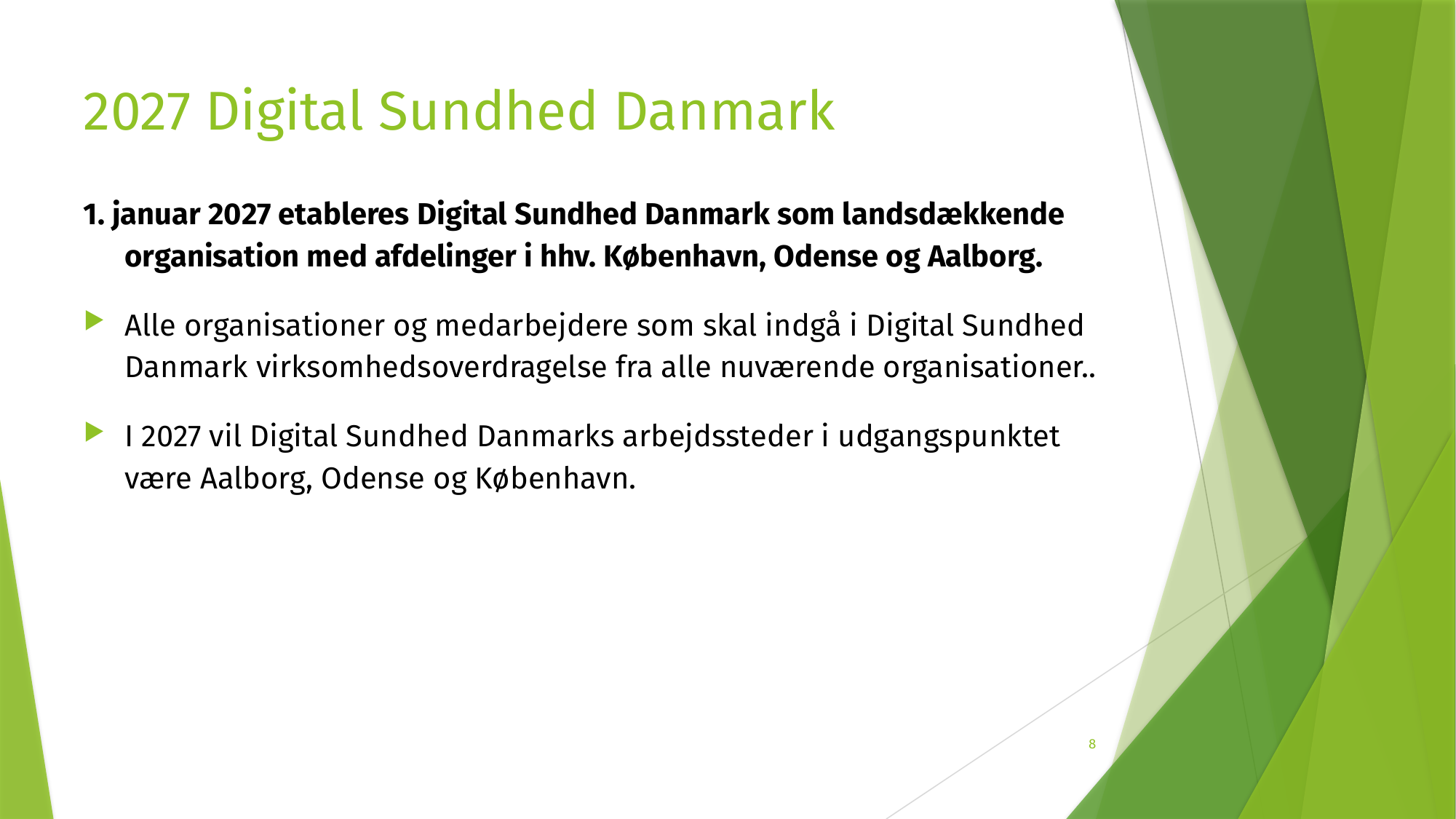

# 2027 Digital Sundhed Danmark
1. januar 2027 etableres Digital Sundhed Danmark som landsdækkende organisation med afdelinger i hhv. København, Odense og Aalborg.
Alle organisationer og medarbejdere som skal indgå i Digital Sundhed Danmark virksomhedsoverdragelse fra alle nuværende organisationer..
I 2027 vil Digital Sundhed Danmarks arbejdssteder i udgangspunktet være Aalborg, Odense og København.

8